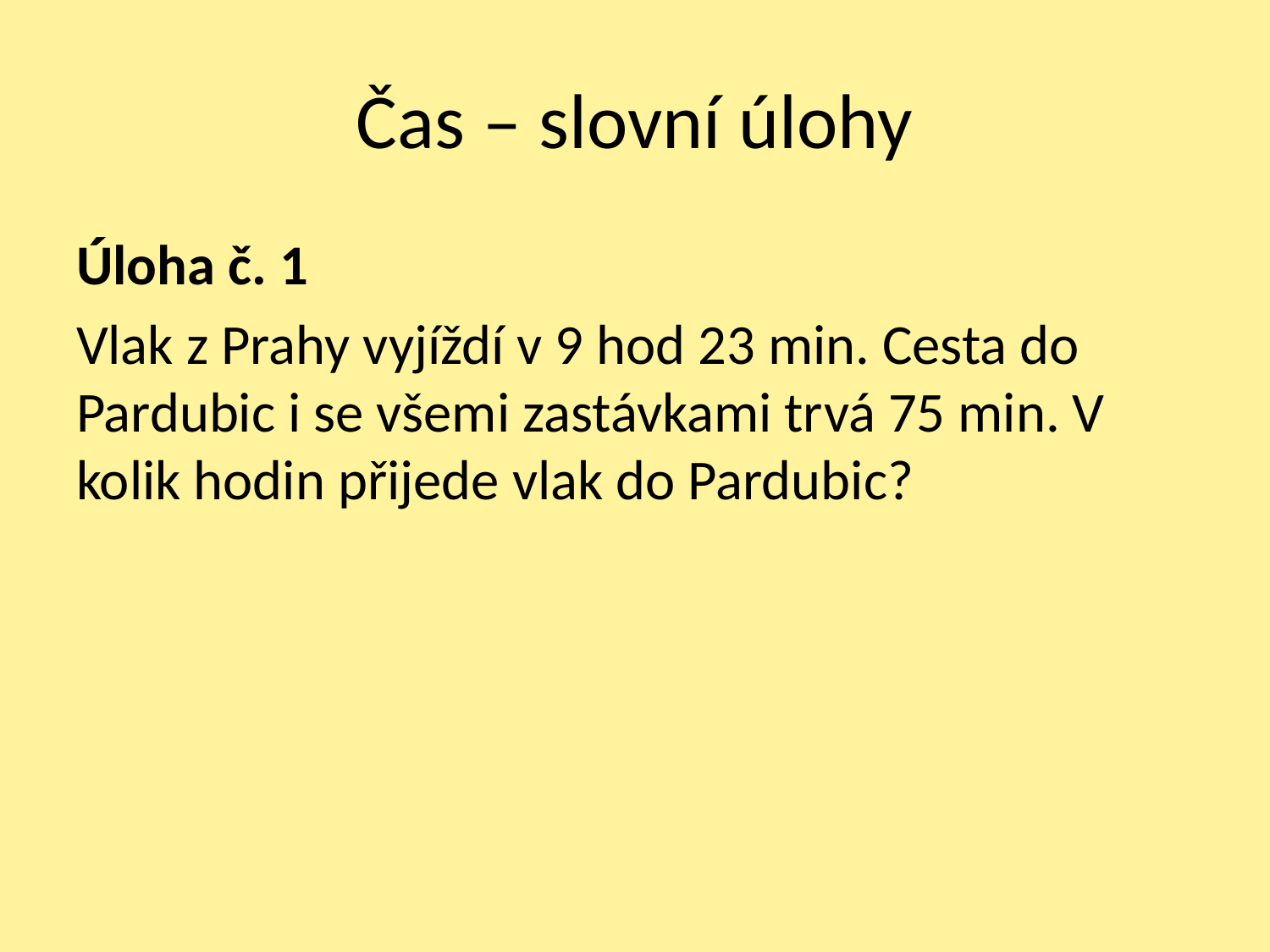

# Čas – slovní úlohy
Úloha č. 1
Vlak z Prahy vyjíždí v 9 hod 23 min. Cesta do Pardubic i se všemi zastávkami trvá 75 min. V kolik hodin přijede vlak do Pardubic?